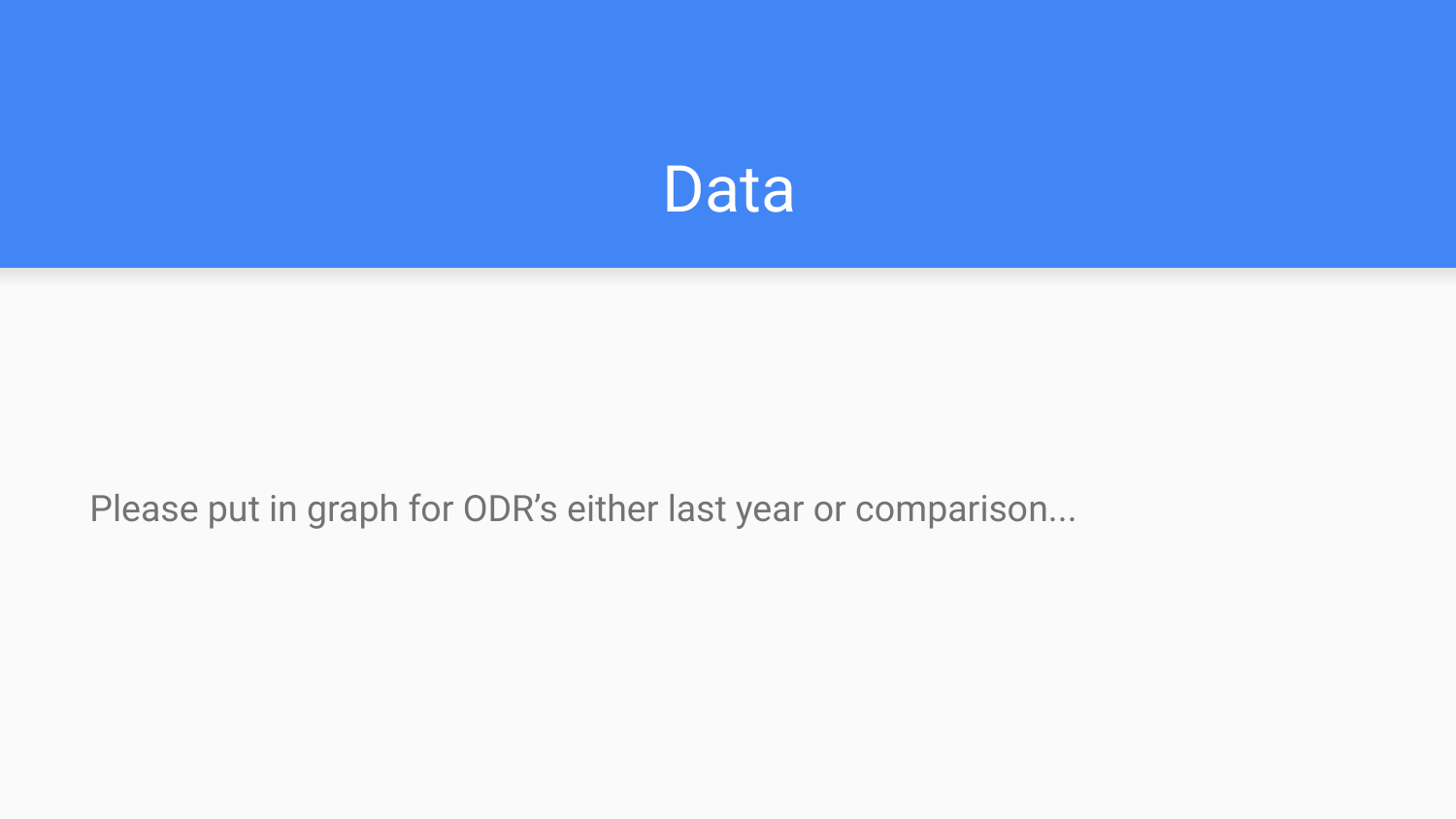

# Data

Please put in graph for ODR’s either last year or comparison...